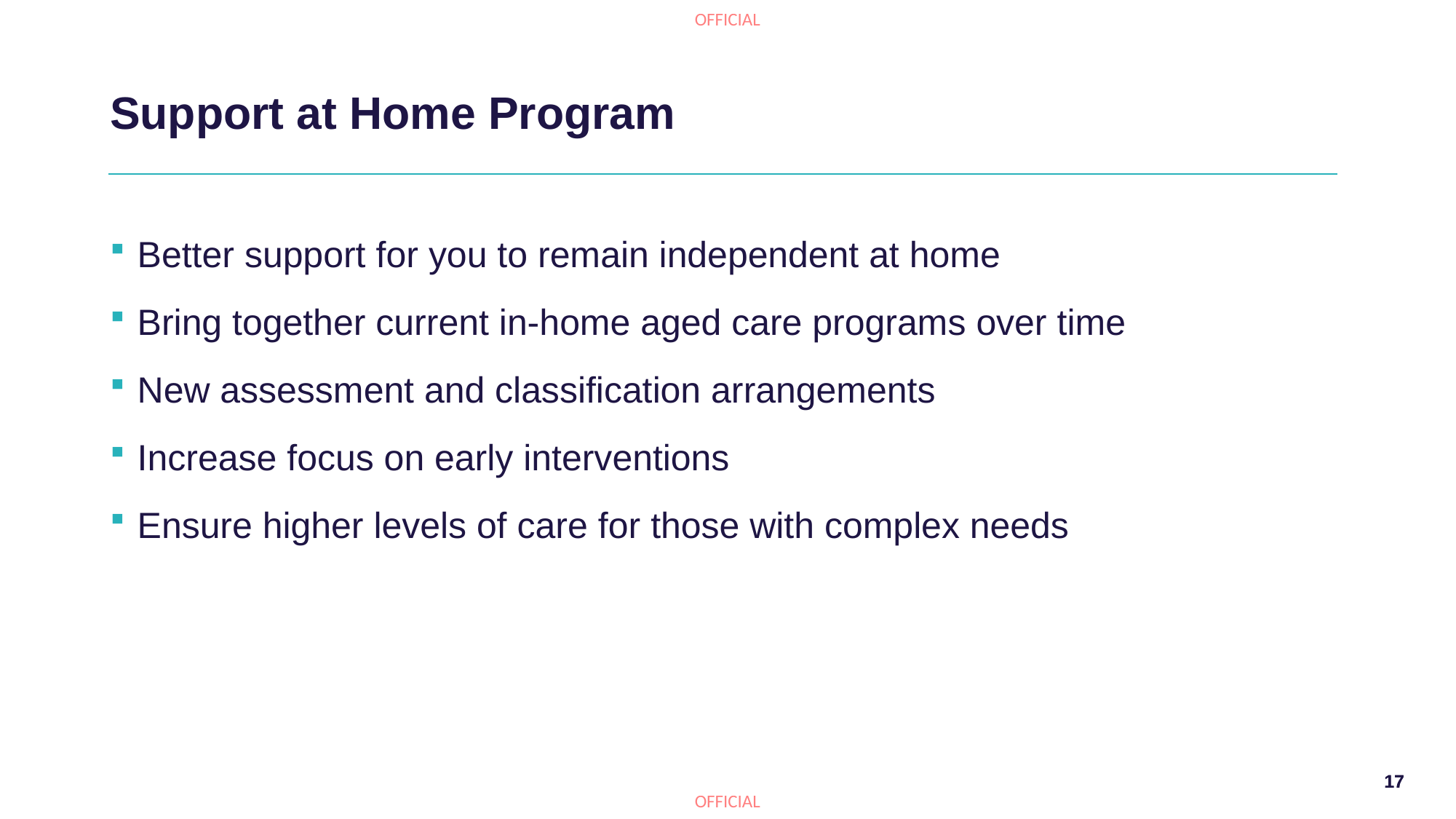

# Support at Home Program
Better support for you to remain independent at home
Bring together current in-home aged care programs over time
New assessment and classification arrangements
Increase focus on early interventions
Ensure higher levels of care for those with complex needs